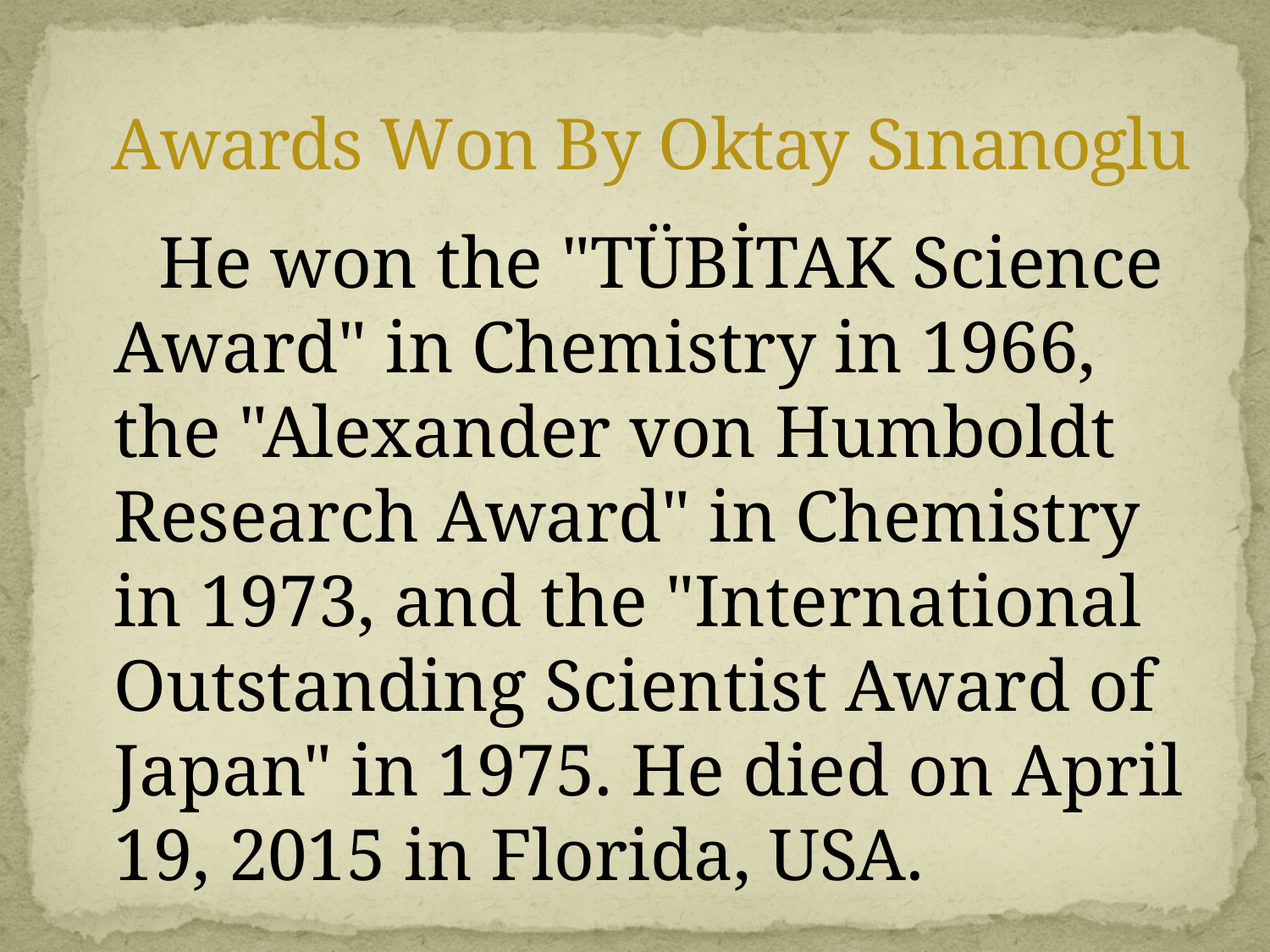

# Awards Won By Oktay Sınanoglu
       He won the "TÜBİTAK Science Award" in Chemistry in 1966, the "Alexander von Humboldt Research Award" in Chemistry in 1973, and the "International Outstanding Scientist Award of Japan" in 1975. He died on April 19, 2015 in Florida, USA.